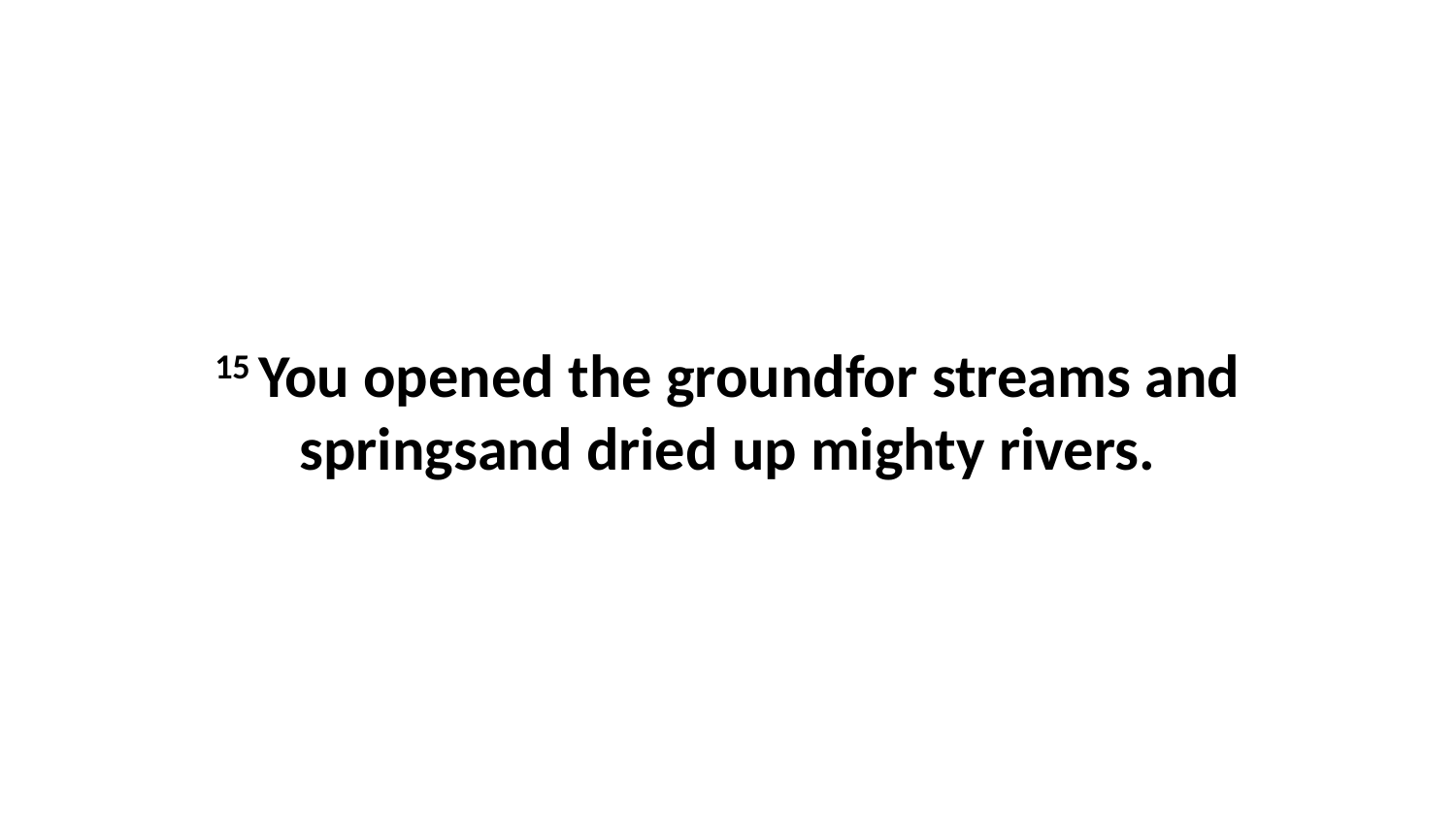

15 You opened the groundfor streams and springsand dried up mighty rivers.